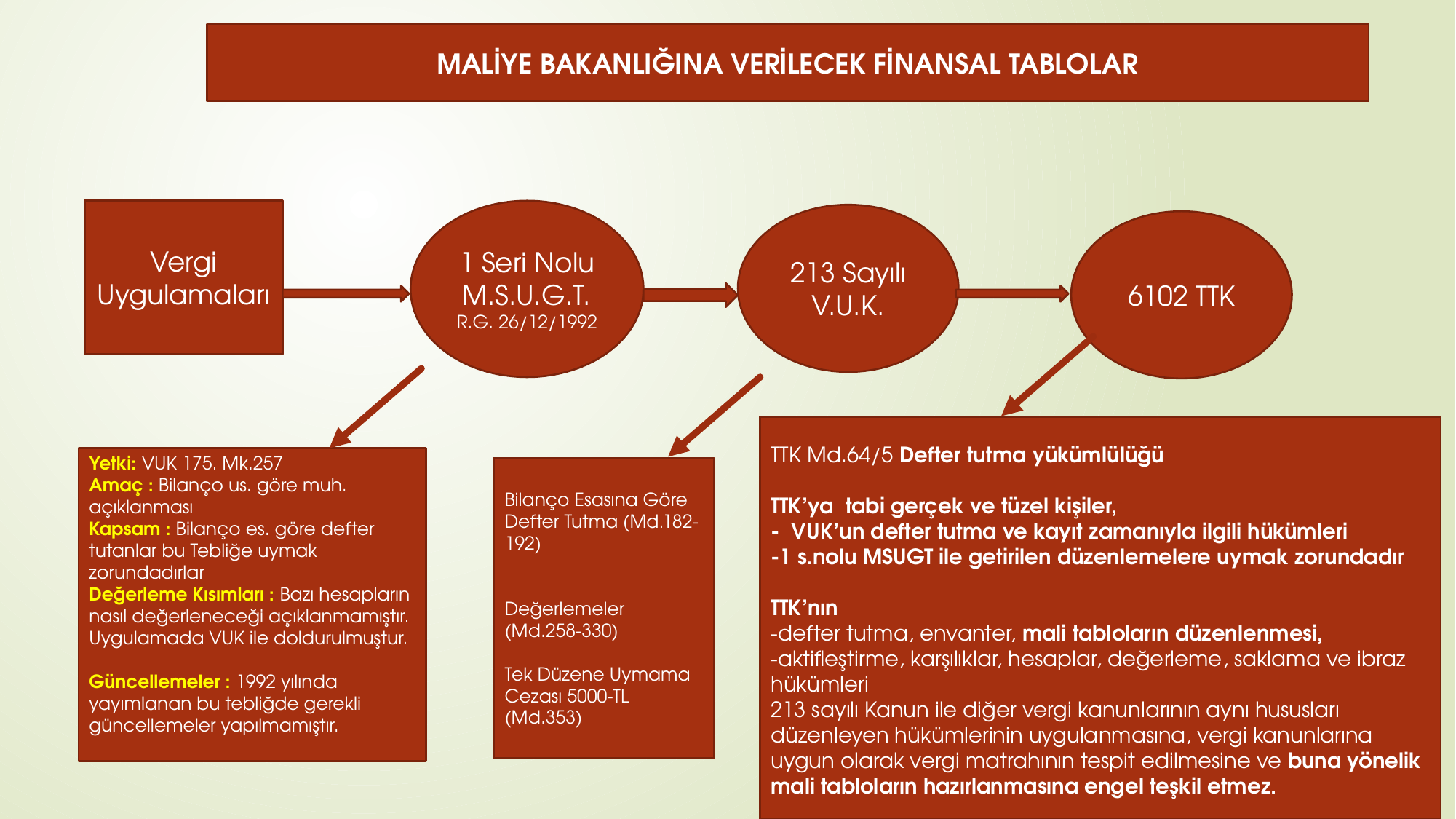

MALİYE BAKANLIĞINA VERİLECEK FİNANSAL TABLOLAR
# .
1 Seri Nolu M.S.U.G.T. R.G. 26/12/1992
Vergi Uygulamaları
213 Sayılı V.U.K.
6102 TTK

TTK Md.64/5 Defter tutma yükümlülüğü

TTK’ya  tabi gerçek ve tüzel kişiler,
-  VUK’un defter tutma ve kayıt zamanıyla ilgili hükümleri
-1 s.nolu MSUGT ile getirilen düzenlemelere uymak zorundadır

TTK’nın
-defter tutma, envanter, mali tabloların düzenlenmesi,
-aktifleştirme, karşılıklar, hesaplar, değerleme, saklama ve ibraz hükümleri
213 sayılı Kanun ile diğer vergi kanunlarının aynı hususları düzenleyen hükümlerinin uygulanmasına, vergi kanunlarına uygun olarak vergi matrahının tespit edilmesine ve buna yönelik mali tabloların hazırlanmasına engel teşkil etmez.

Yetki: VUK 175. Mk.257
Amaç : Bilanço us. göre muh. açıklanması
Kapsam : Bilanço es. göre defter tutanlar bu Tebliğe uymak zorundadırlar
Değerleme Kısımları : Bazı hesapların nasıl değerleneceği açıklanmamıştır.  Uygulamada VUK ile doldurulmuştur.

Güncellemeler : 1992 yılında yayımlanan bu tebliğde gerekli güncellemeler yapılmamıştır.

Bilanço Esasına Göre Defter Tutma (Md.182-192)

Değerlemeler (Md.258-330)

Tek Düzene Uymama Cezası 5000-TL (Md.353)